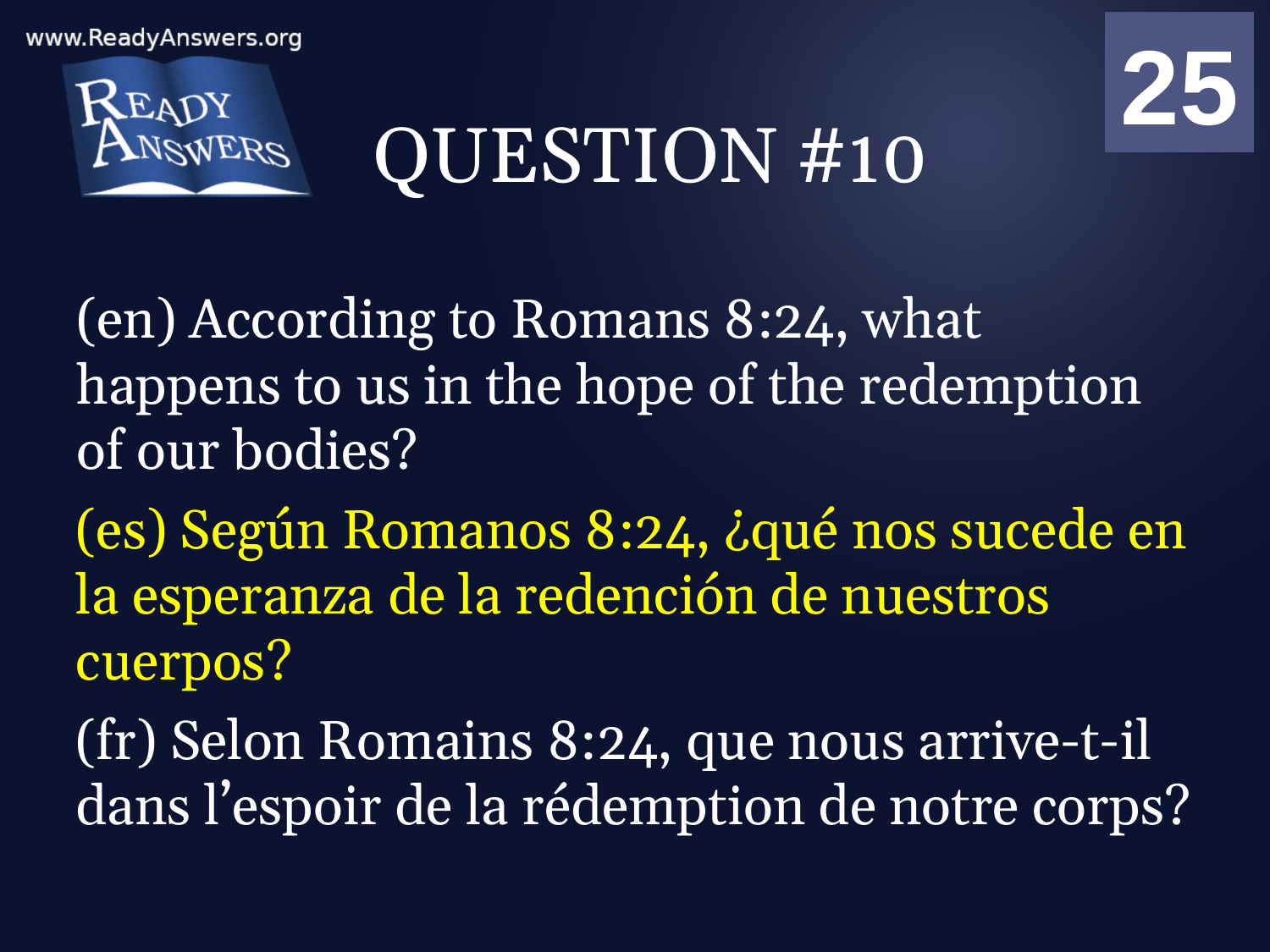

01
02
03
04
05
06
07
08
09
10
11
12
13
14
15
16
17
18
19
20
21
22
23
24
25
00
# QUESTION #10
(en) According to Romans 8:24, what happens to us in the hope of the redemption of our bodies?
(es) Según Romanos 8:24, ¿qué nos sucede en la esperanza de la redención de nuestros cuerpos?
(fr) Selon Romains 8:24, que nous arrive-t-il dans l’espoir de la rédemption de notre corps?